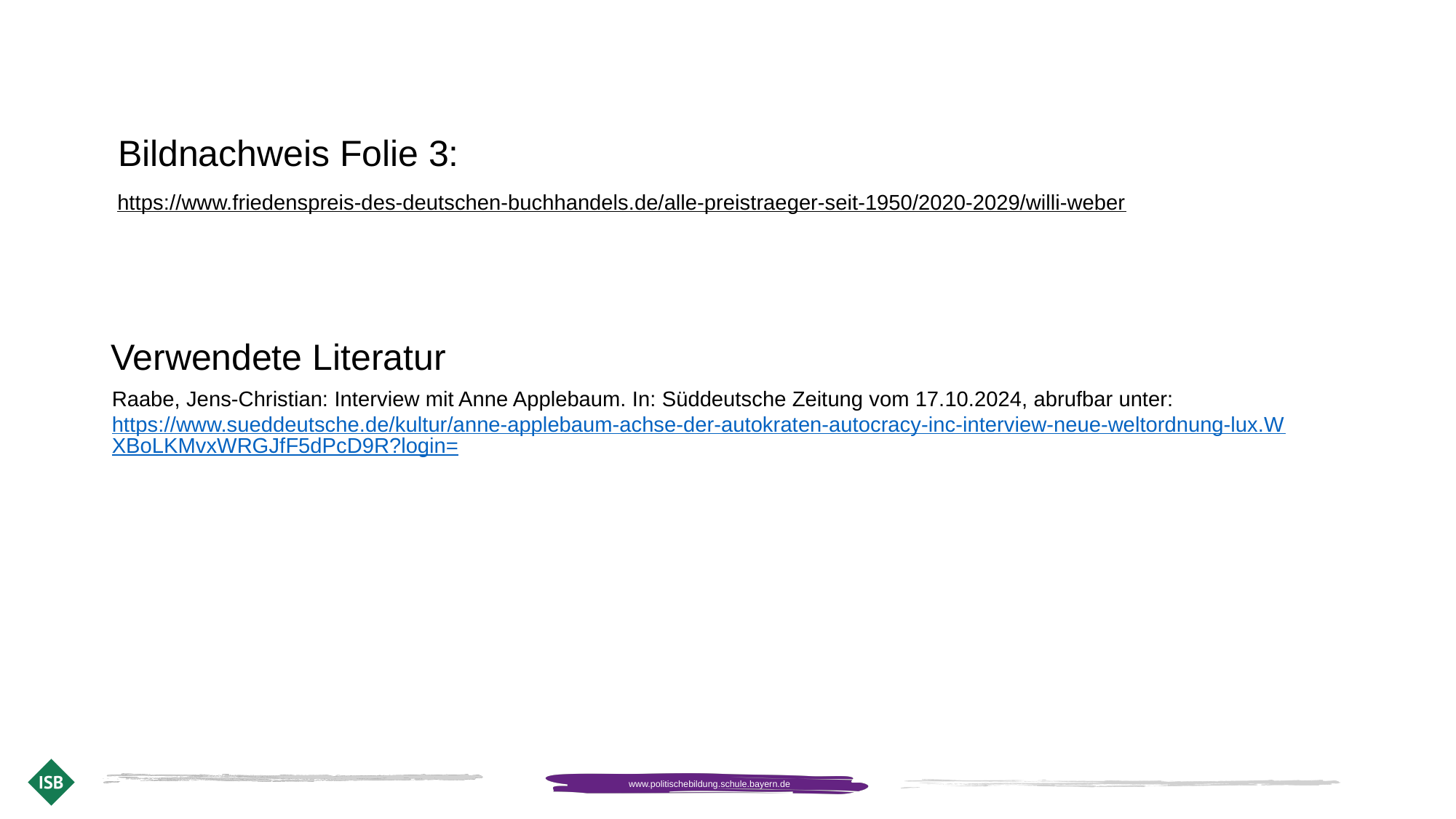

Bildnachweis Folie 3:
# https://www.friedenspreis-des-deutschen-buchhandels.de/alle-preistraeger-seit-1950/2020-2029/willi-weber
Verwendete Literatur
Raabe, Jens-Christian: Interview mit Anne Applebaum. In: Süddeutsche Zeitung vom 17.10.2024, abrufbar unter: https://www.sueddeutsche.de/kultur/anne-applebaum-achse-der-autokraten-autocracy-inc-interview-neue-weltordnung-lux.WXBoLKMvxWRGJfF5dPcD9R?login=